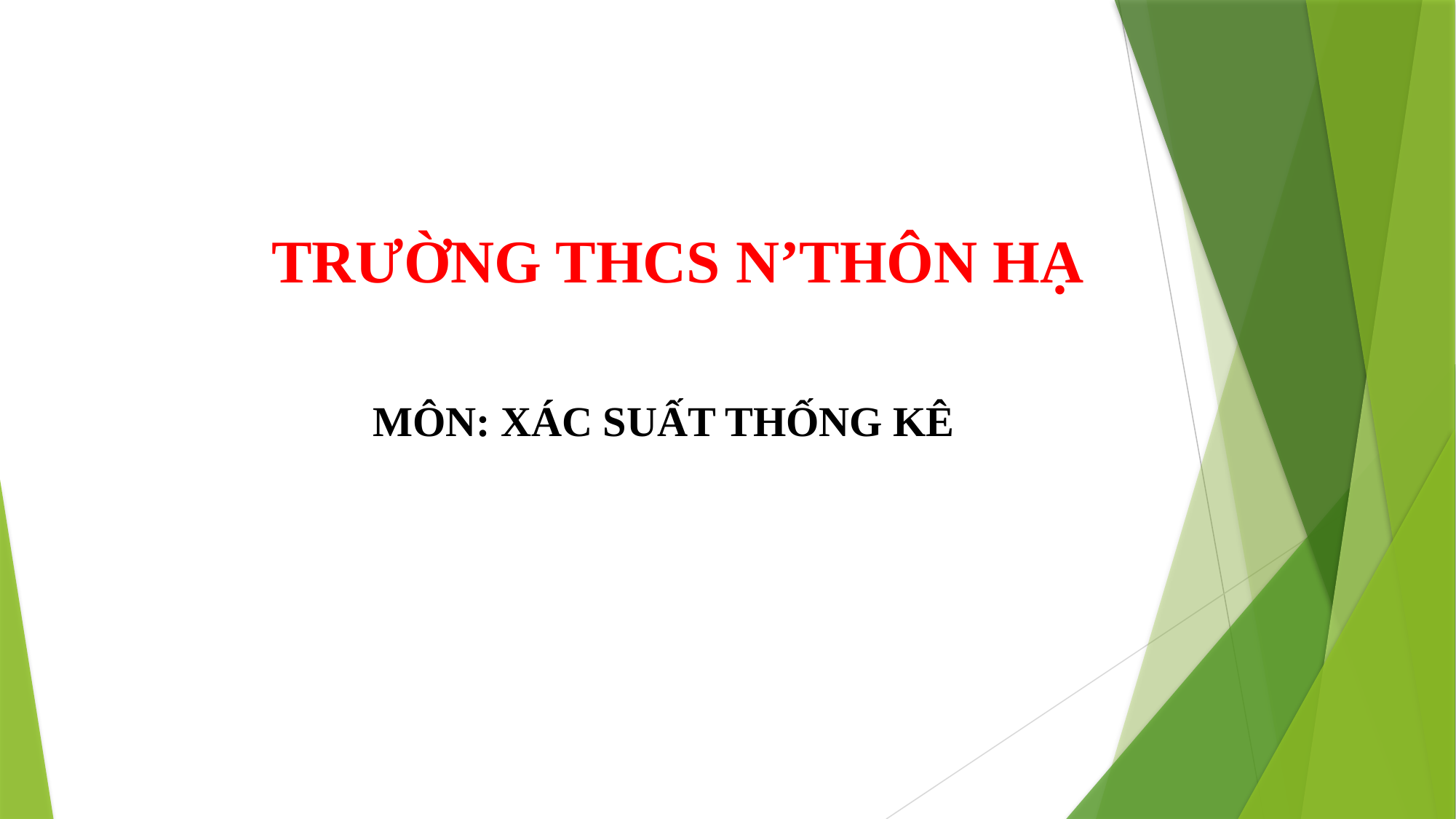

TRƯỜNG THCS N’THÔN HẠ
MÔN: XÁC SUẤT THỐNG KÊ